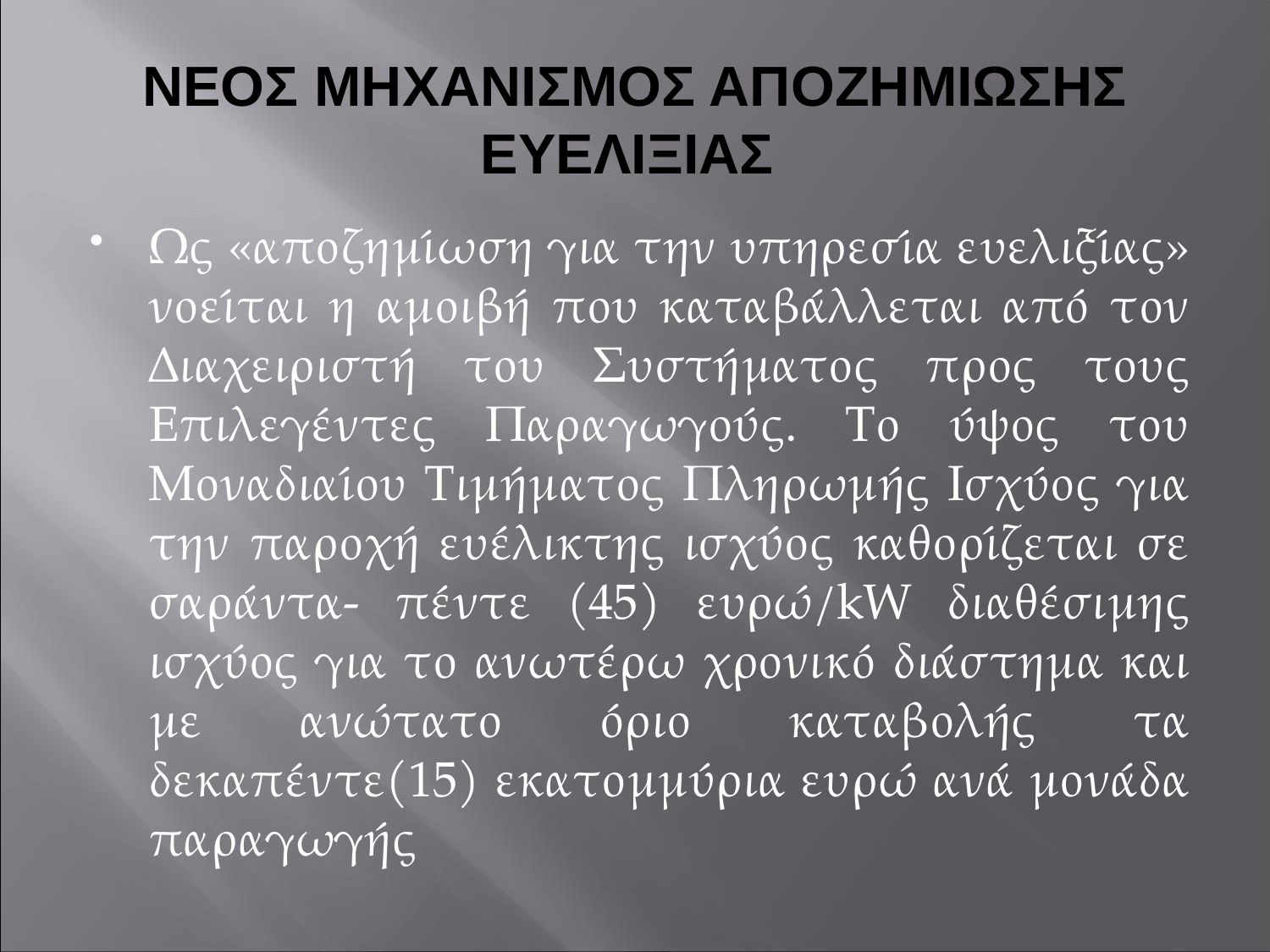

# ΝΕΟΣ ΜΗΧΑΝΙΣΜΟΣ ΑΠΟΖΗΜΙΩΣΗΣ ΕΥΕΛΙΞΙΑΣ
Ως «αποζημίωση για την υπηρεσία ευελιξίας» νοείται η αμοιβή που καταβάλλεται από τον Διαχειριστή του Συστήματος προς τους Επιλεγέντες Παραγωγούς. Το ύψος του Μοναδιαίου Τιμήματος Πληρωμής Ισχύος για την παροχή ευέλικτης ισχύος καθορίζεται σε σαράντα- πέντε (45) ευρώ/kW διαθέσιμης ισχύος για το ανωτέρω χρονικό διάστημα και με ανώτατο όριο καταβολής τα δεκαπέντε(15) εκατομμύρια ευρώ ανά μονάδα παραγωγής